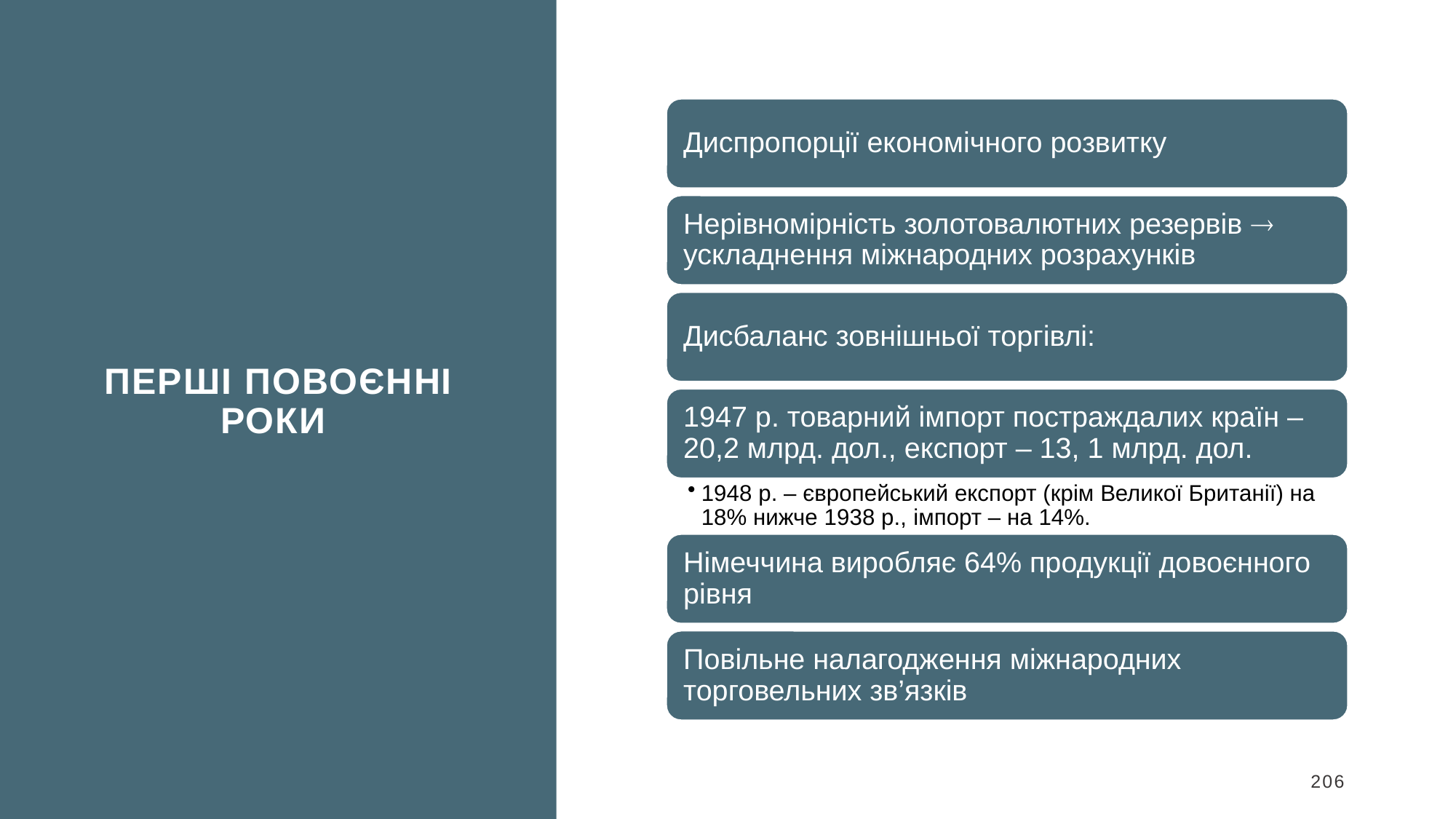

Перші повоєнні роки
Диспропорції економічного розвитку
Нерівномірність золотовалютних резервів → ускладнення міжнародних розрахунків
Дисбаланс зовнішньої торгівлі:
1947 р. товарний імпорт постраждалих країн – 20,2 млрд. дол., експорт – 13, 1 млрд. дол.
1948 р. – європейський експорт (крім Великої Британії) на 18% нижче 1938 р., імпорт – на 14%.
Німеччина виробляє 64% продукції довоєнного рівня
Повільне налагодження міжнародних торговельних зв’язків
206